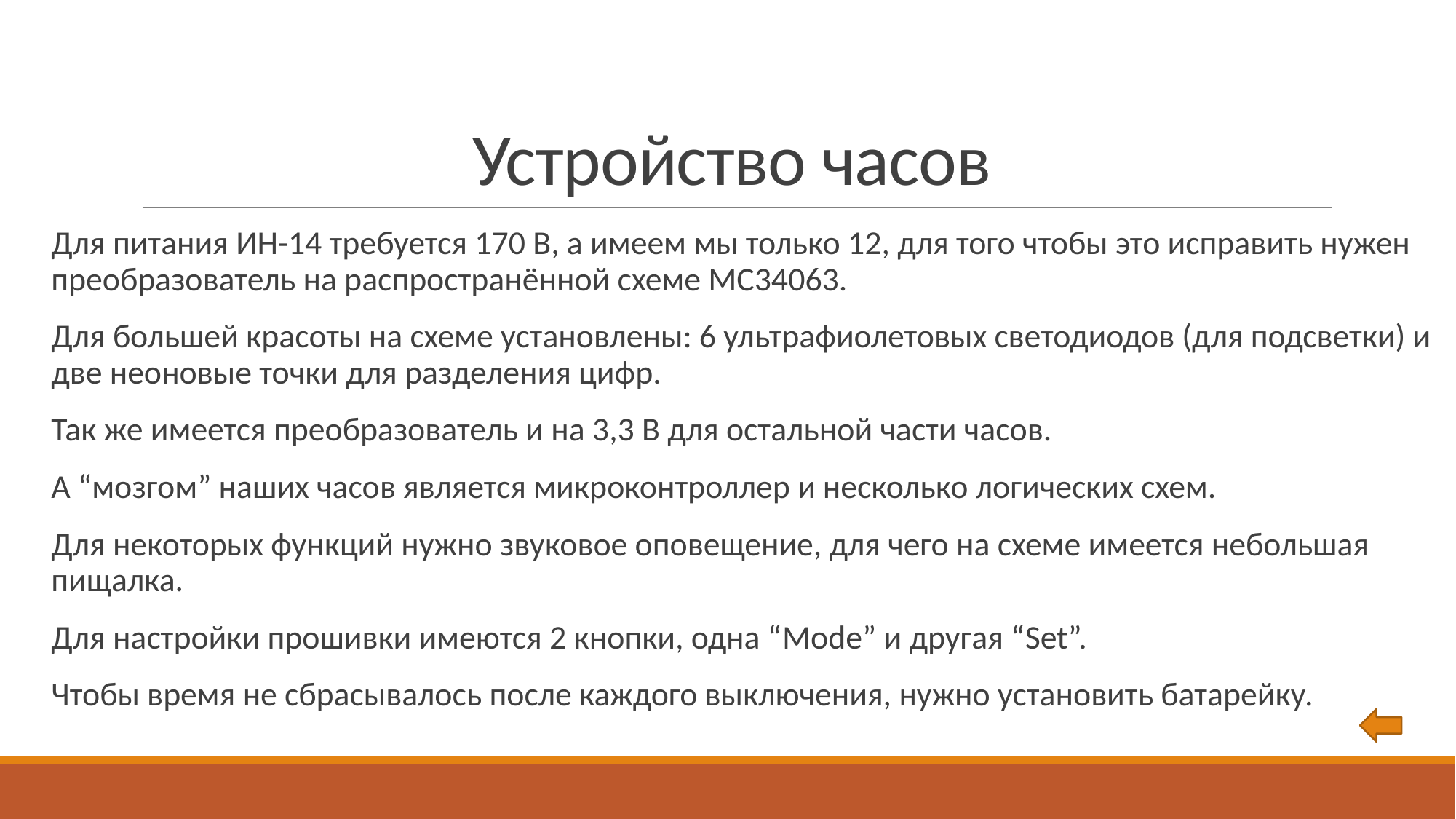

# Устройство часов
Для питания ИН-14 требуется 170 В, а имеем мы только 12, для того чтобы это исправить нужен преобразователь на распространённой схеме МС34063.
Для большей красоты на схеме установлены: 6 ультрафиолетовых светодиодов (для подсветки) и две неоновые точки для разделения цифр.
Так же имеется преобразователь и на 3,3 В для остальной части часов.
А “мозгом” наших часов является микроконтроллер и несколько логических схем.
Для некоторых функций нужно звуковое оповещение, для чего на схеме имеется небольшая пищалка.
Для настройки прошивки имеются 2 кнопки, одна “Mode” и другая “Set”.
Чтобы время не сбрасывалось после каждого выключения, нужно установить батарейку.